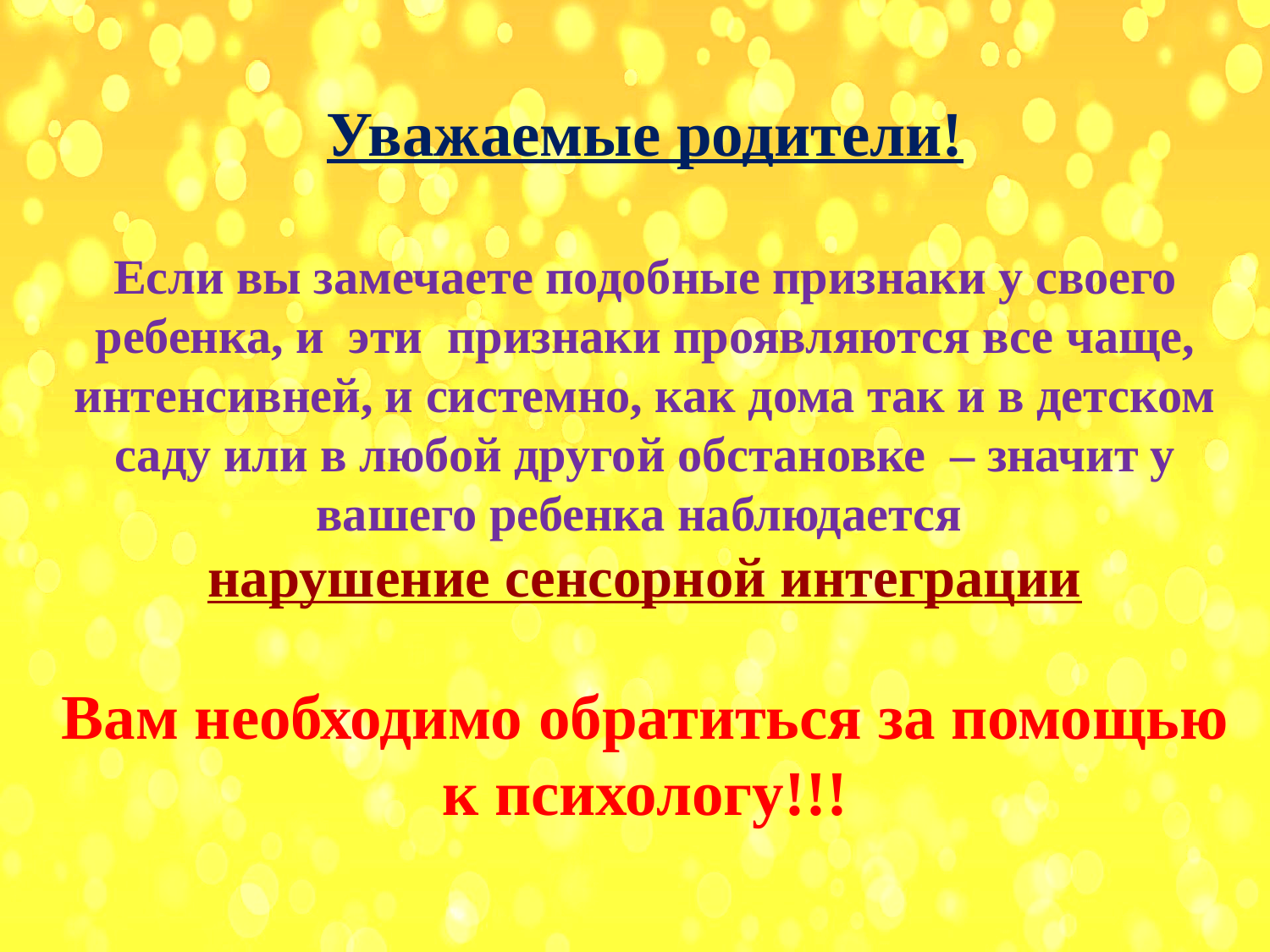

Уважаемые родители!

Если вы замечаете подобные признаки у своего ребенка, и  эти  признаки проявляются все чаще, интенсивней, и системно, как дома так и в детском саду или в любой другой обстановке  – значит у вашего ребенка наблюдается
нарушение сенсорной интеграции

Вам необходимо обратиться за помощью к психологу!!!